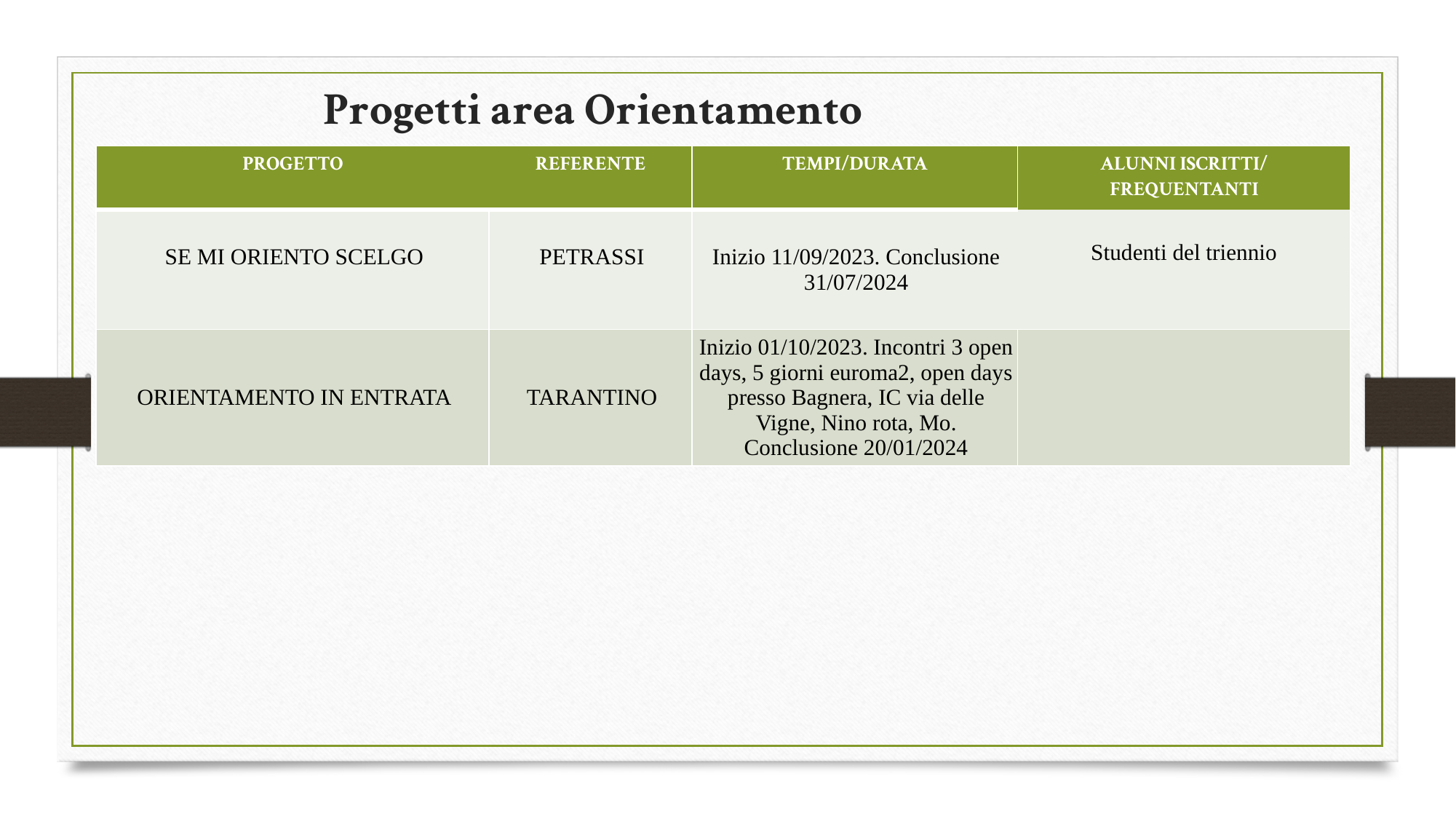

# Progetti area Orientamento
| PROGETTO | REFERENTE | TEMPI/DURATA | ALUNNI ISCRITTI/ FREQUENTANTI |
| --- | --- | --- | --- |
| SE MI ORIENTO SCELGO | PETRASSI | Inizio 11/09/2023. Conclusione 31/07/2024 | Studenti del triennio |
| ORIENTAMENTO IN ENTRATA | TARANTINO | Inizio 01/10/2023. Incontri 3 open days, 5 giorni euroma2, open days presso Bagnera, IC via delle Vigne, Nino rota, Mo. Conclusione 20/01/2024 |  |